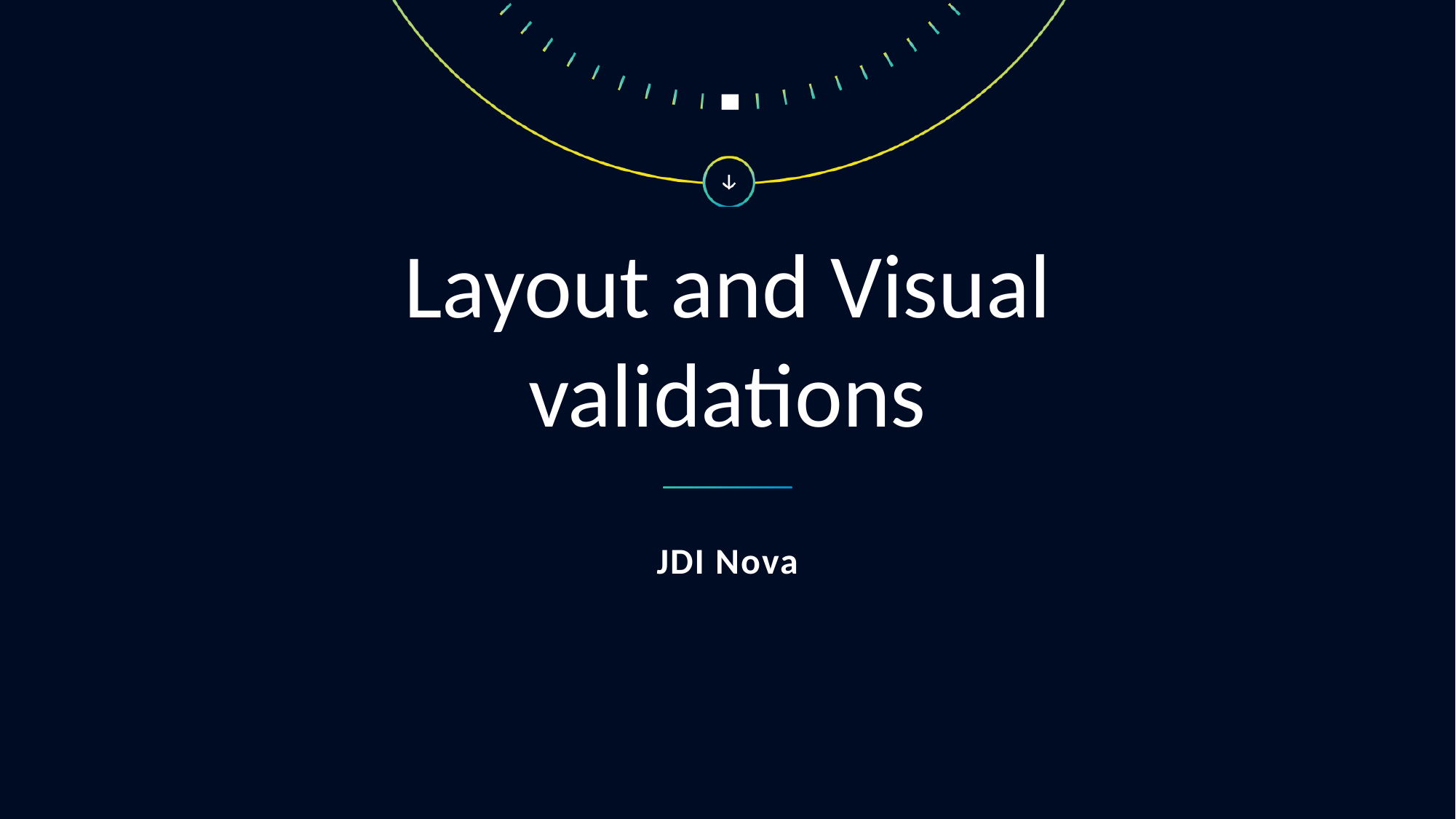

# Layout and Visual validations
JDI Nova